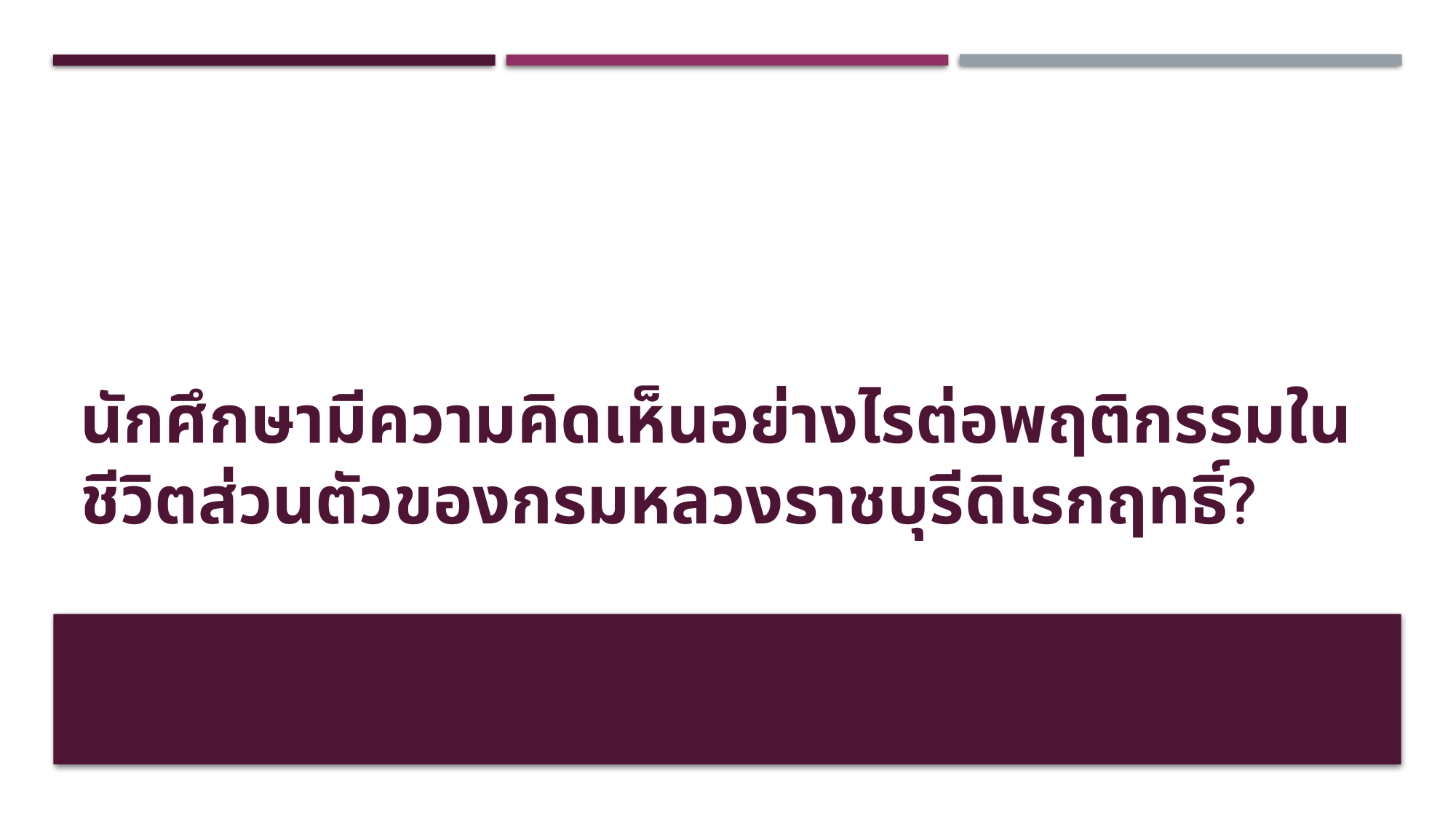

# นักศึกษามีความคิดเห็นอย่างไรต่อพฤติกรรมในชีวิตส่วนตัวของกรมหลวงราชบุรีดิเรกฤทธิ์?